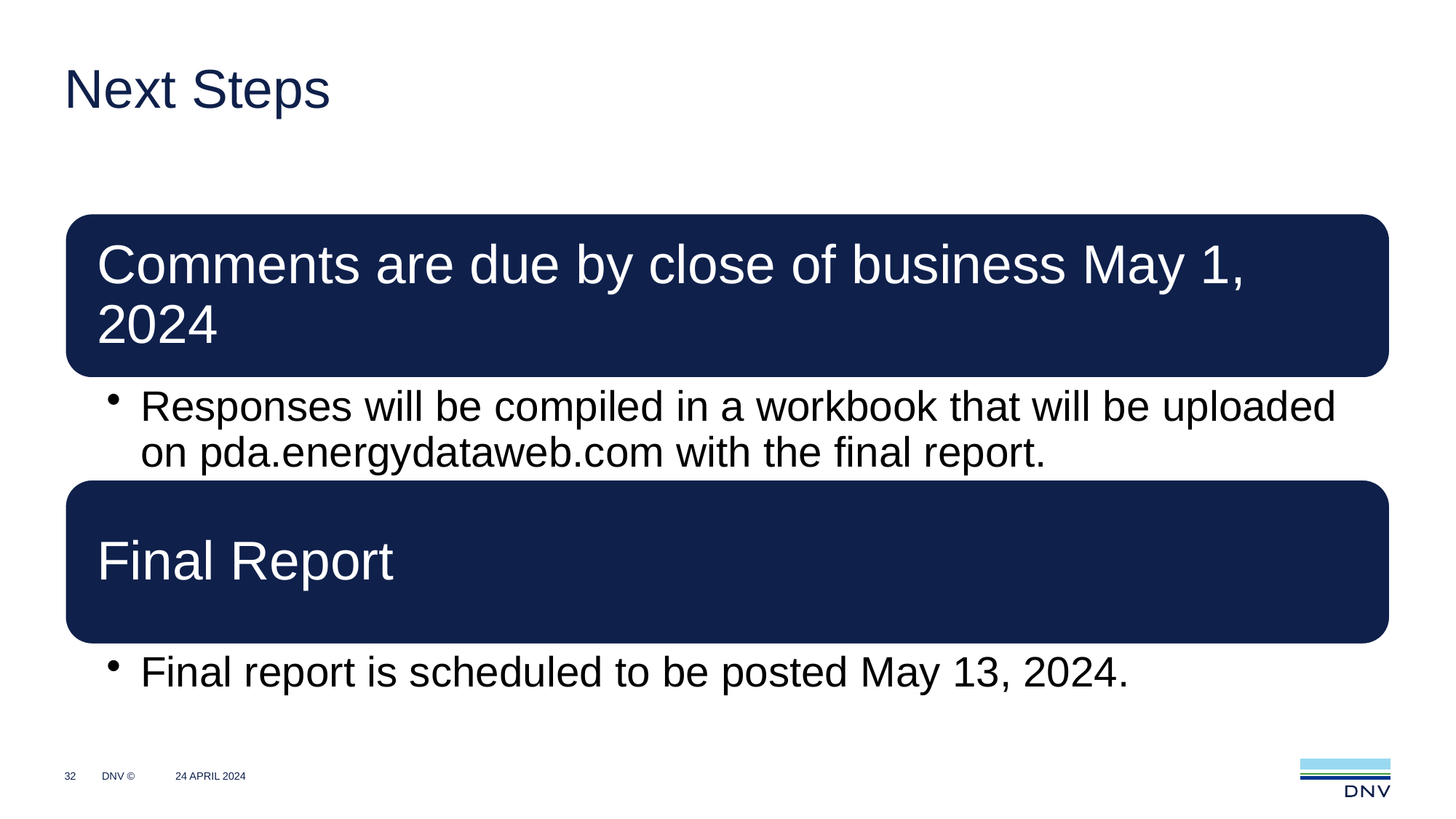

# Next Steps
Comments are due by close of business May 1, 2024
Responses will be compiled in a workbook that will be uploaded on pda.energydataweb.com with the final report.
Final Report
Final report is scheduled to be posted May 13, 2024.
32